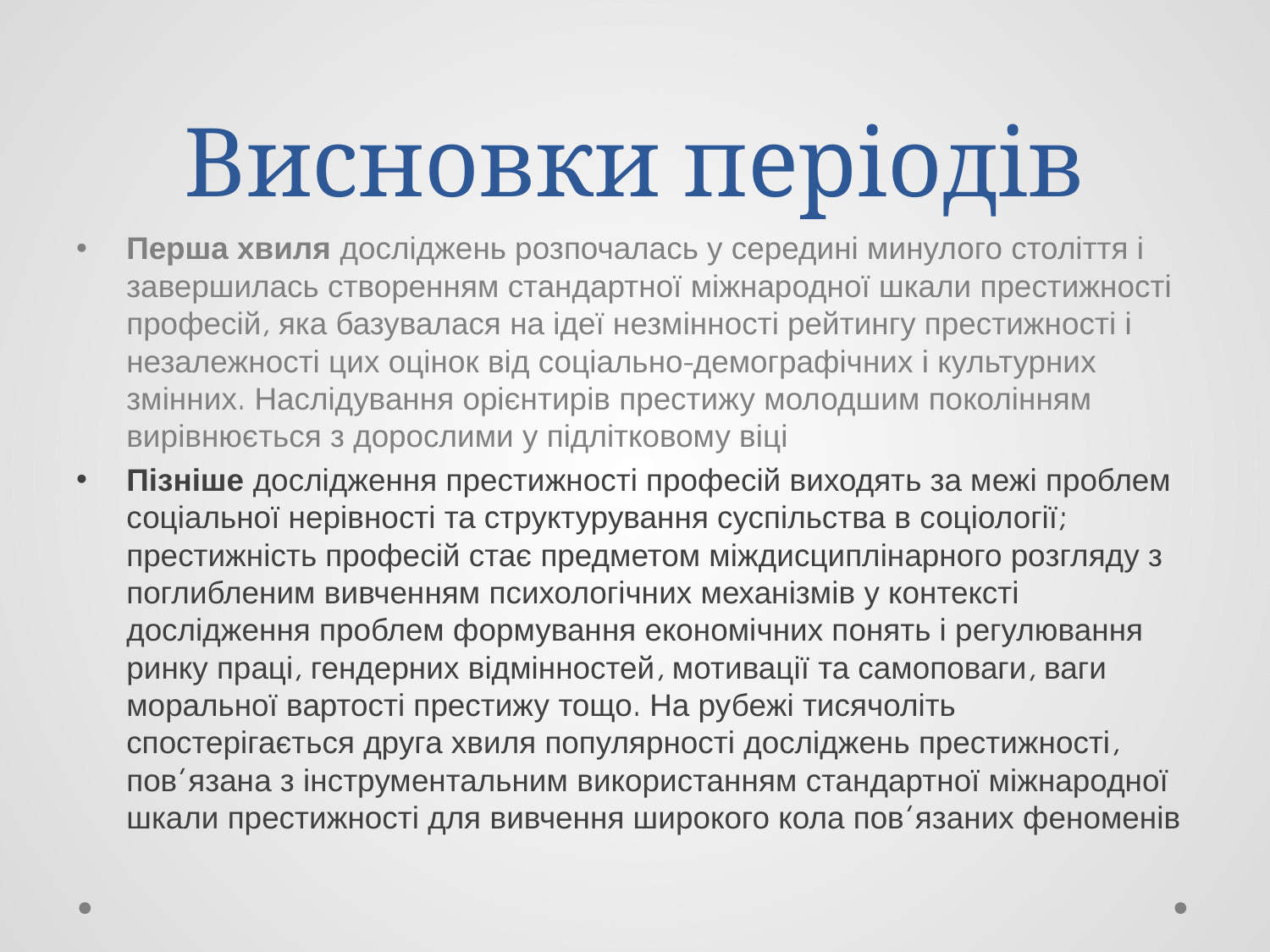

# Висновки періодів
Перша хвиля досліджень розпочалась у середині минулого століття і завершилась створенням стандартної міжнародної шкали престижності професій, яка базувалася на ідеї незмінності рейтингу престижності і незалежності цих оцінок від соціально-демографічних і культурних змінних. Наслідування орієнтирів престижу молодшим поколінням вирівнюється з дорослими у підлітковому віці
Пізніше дослідження престижності професій виходять за межі проблем соціальної нерівності та структурування суспільства в соціології; престижність професій стає предметом міждисциплінарного розгляду з поглибленим вивченням психологічних механізмів у контексті дослідження проблем формування економічних понять і регулювання ринку праці, гендерних відмінностей, мотивації та самоповаги, ваги моральної вартості престижу тощо. На рубежі тисячоліть спостерігається друга хвиля популярності досліджень престижності, пов’язана з інструментальним використанням стандартної міжнародної шкали престижності для вивчення широкого кола пов’язаних феноменів